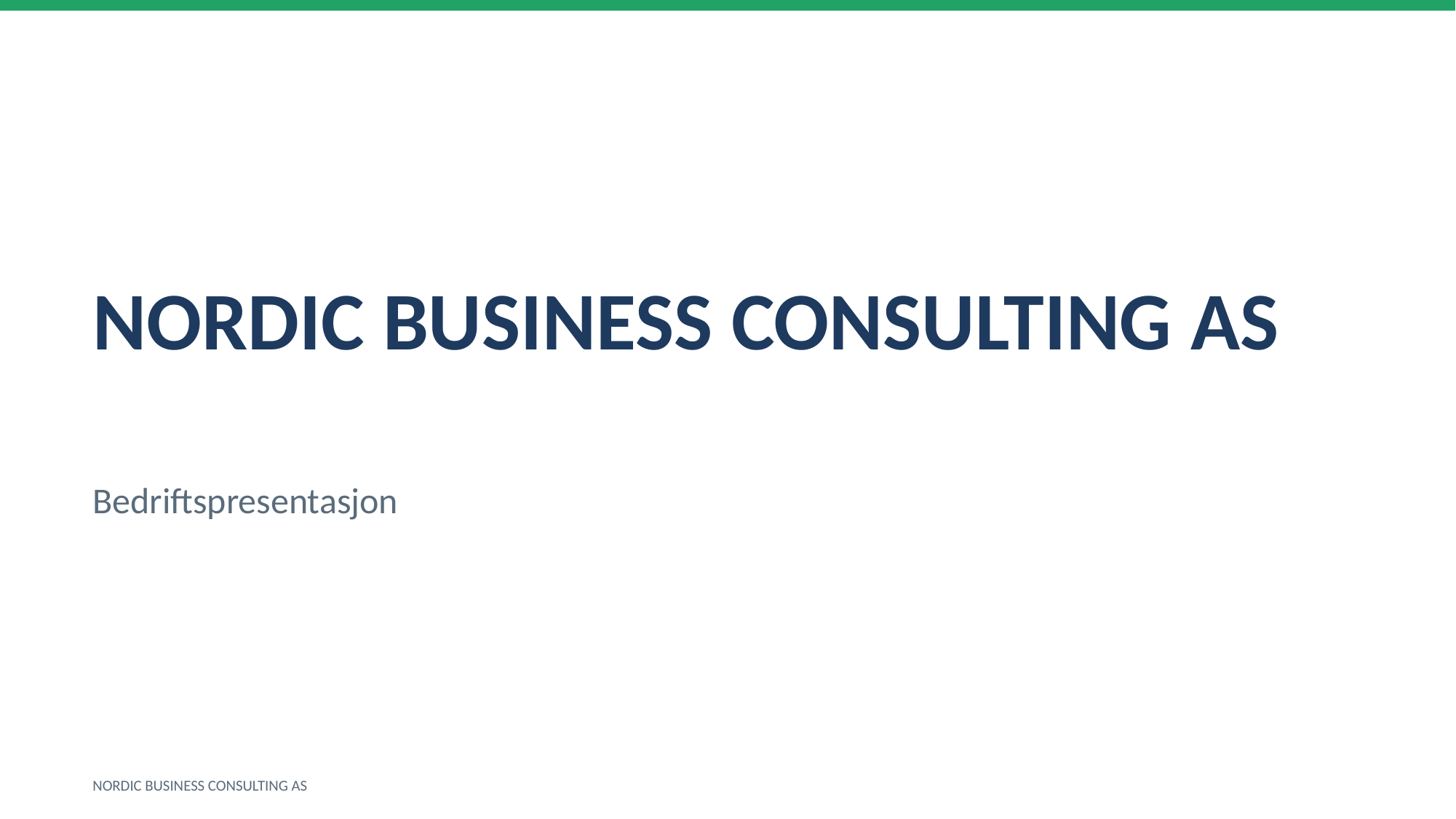

NORDIC BUSINESS CONSULTING AS
Bedriftspresentasjon
NORDIC BUSINESS CONSULTING AS